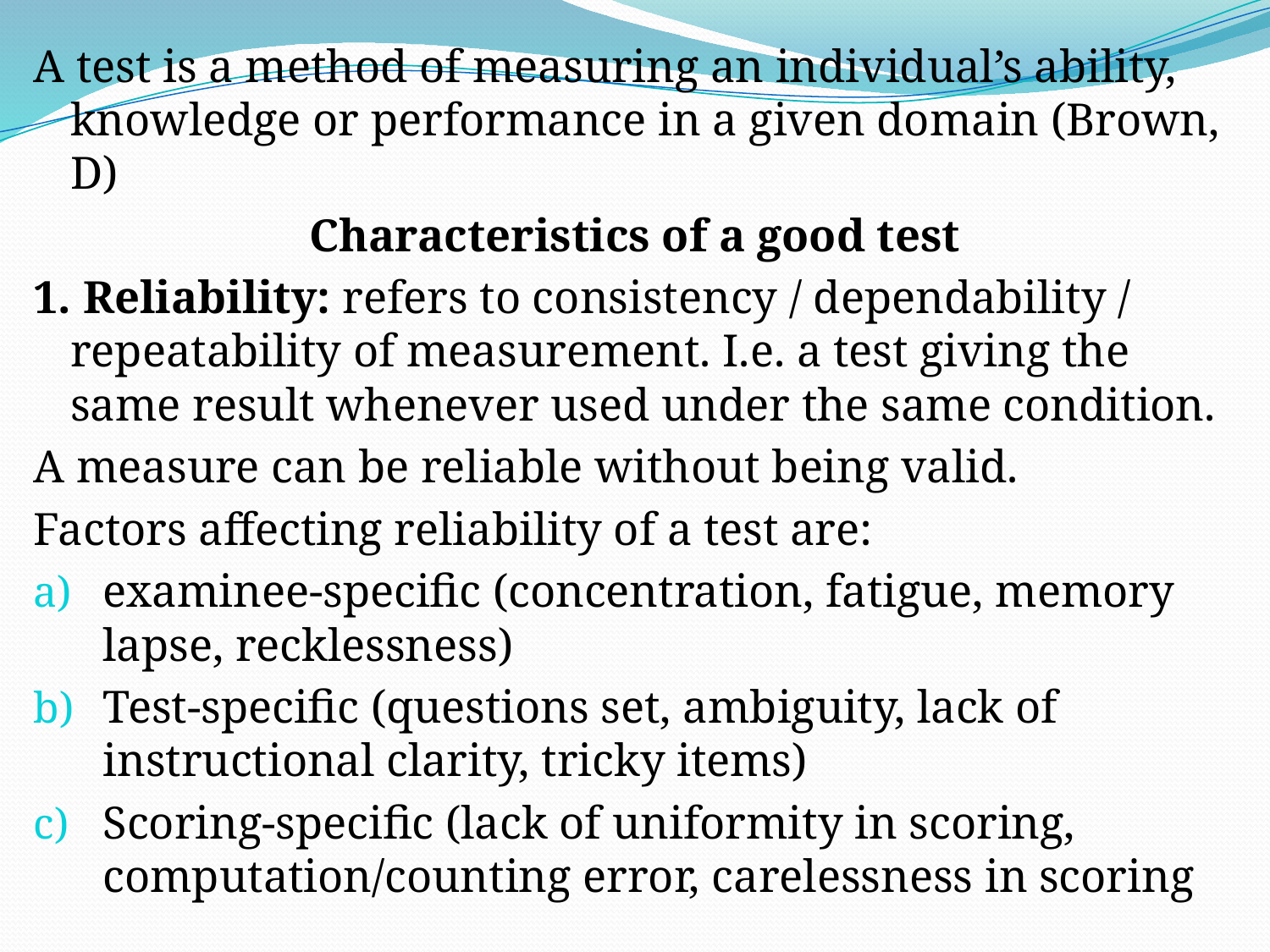

A test is a method of measuring an individual’s ability, knowledge or performance in a given domain (Brown, D)
Characteristics of a good test
1. Reliability: refers to consistency / dependability / repeatability of measurement. I.e. a test giving the same result whenever used under the same condition.
A measure can be reliable without being valid.
Factors affecting reliability of a test are:
examinee-specific (concentration, fatigue, memory lapse, recklessness)
Test-specific (questions set, ambiguity, lack of instructional clarity, tricky items)
Scoring-specific (lack of uniformity in scoring, computation/counting error, carelessness in scoring